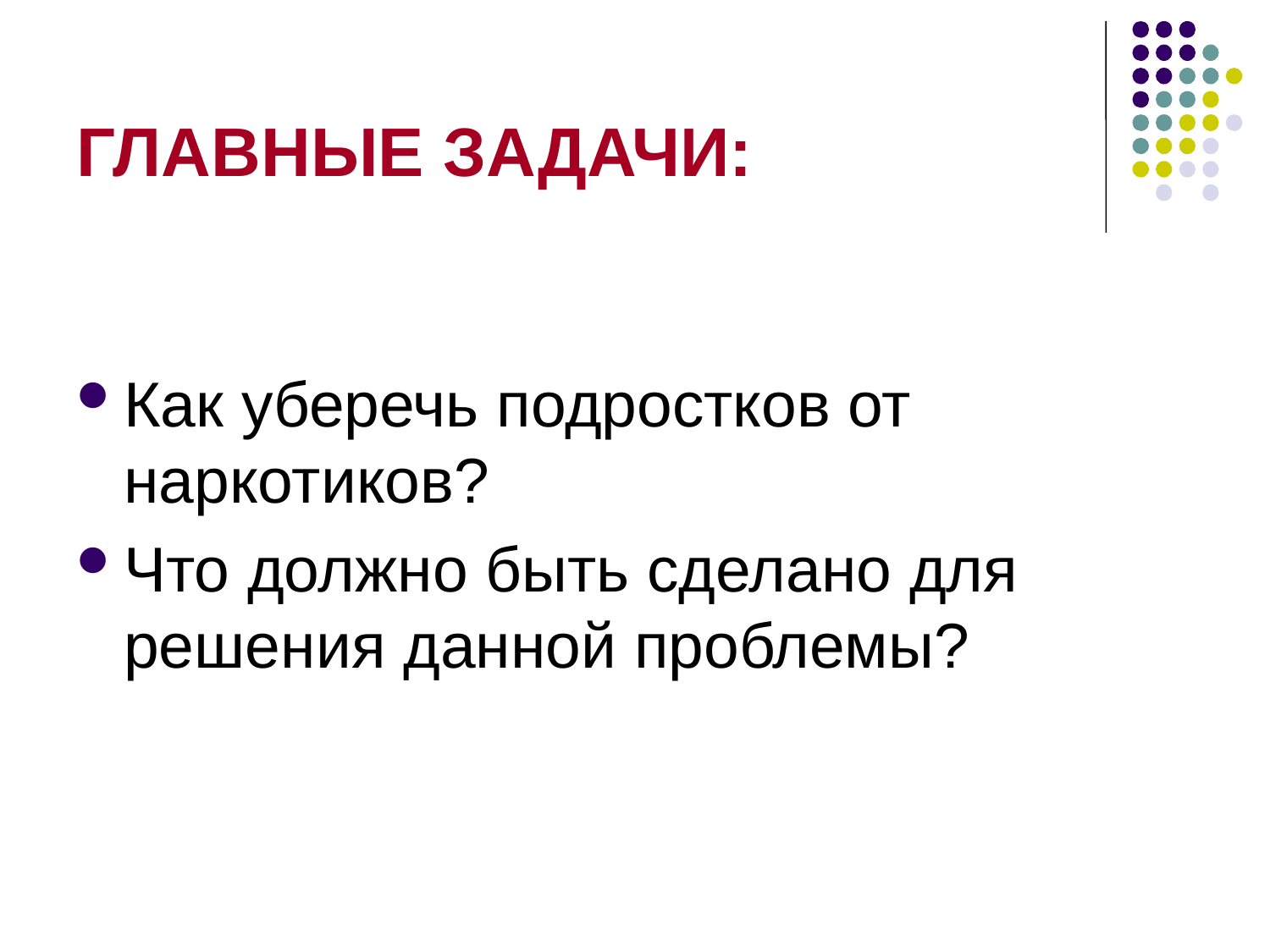

# ГЛАВНЫЕ ЗАДАЧИ:
Как уберечь подростков от наркотиков?
Что должно быть сделано для решения данной проблемы?